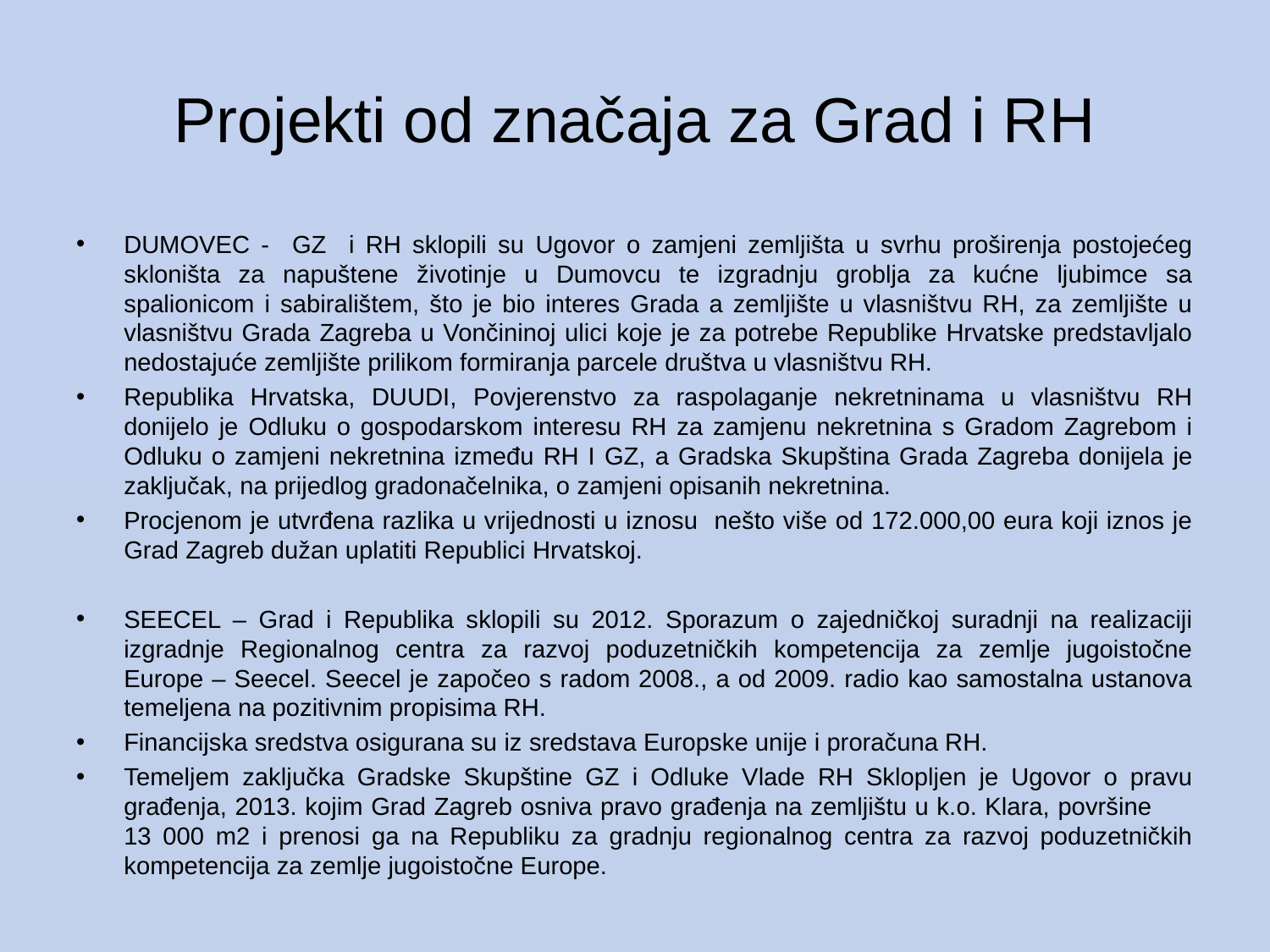

# Projekti od značaja za Grad i RH
DUMOVEC -  GZ  i RH sklopili su Ugovor o zamjeni zemljišta u svrhu proširenja postojećeg skloništa za napuštene životinje u Dumovcu te izgradnju groblja za kućne ljubimce sa spalionicom i sabiralištem, što je bio interes Grada a zemljište u vlasništvu RH, za zemljište u vlasništvu Grada Zagreba u Vončininoj ulici koje je za potrebe Republike Hrvatske predstavljalo nedostajuće zemljište prilikom formiranja parcele društva u vlasništvu RH.
Republika Hrvatska, DUUDI, Povjerenstvo za raspolaganje nekretninama u vlasništvu RH donijelo je Odluku o gospodarskom interesu RH za zamjenu nekretnina s Gradom Zagrebom i Odluku o zamjeni nekretnina između RH I GZ, a Gradska Skupština Grada Zagreba donijela je zaključak, na prijedlog gradonačelnika, o zamjeni opisanih nekretnina.
Procjenom je utvrđena razlika u vrijednosti u iznosu  nešto više od 172.000,00 eura koji iznos je Grad Zagreb dužan uplatiti Republici Hrvatskoj.

SEECEL – Grad i Republika sklopili su 2012. Sporazum o zajedničkoj suradnji na realizaciji izgradnje Regionalnog centra za razvoj poduzetničkih kompetencija za zemlje jugoistočne Europe – Seecel. Seecel je započeo s radom 2008., a od 2009. radio kao samostalna ustanova temeljena na pozitivnim propisima RH.
Financijska sredstva osigurana su iz sredstava Europske unije i proračuna RH.
Temeljem zaključka Gradske Skupštine GZ i Odluke Vlade RH Sklopljen je Ugovor o pravu građenja, 2013. kojim Grad Zagreb osniva pravo građenja na zemljištu u k.o. Klara, površine      13 000 m2 i prenosi ga na Republiku za gradnju regionalnog centra za razvoj poduzetničkih kompetencija za zemlje jugoistočne Europe.